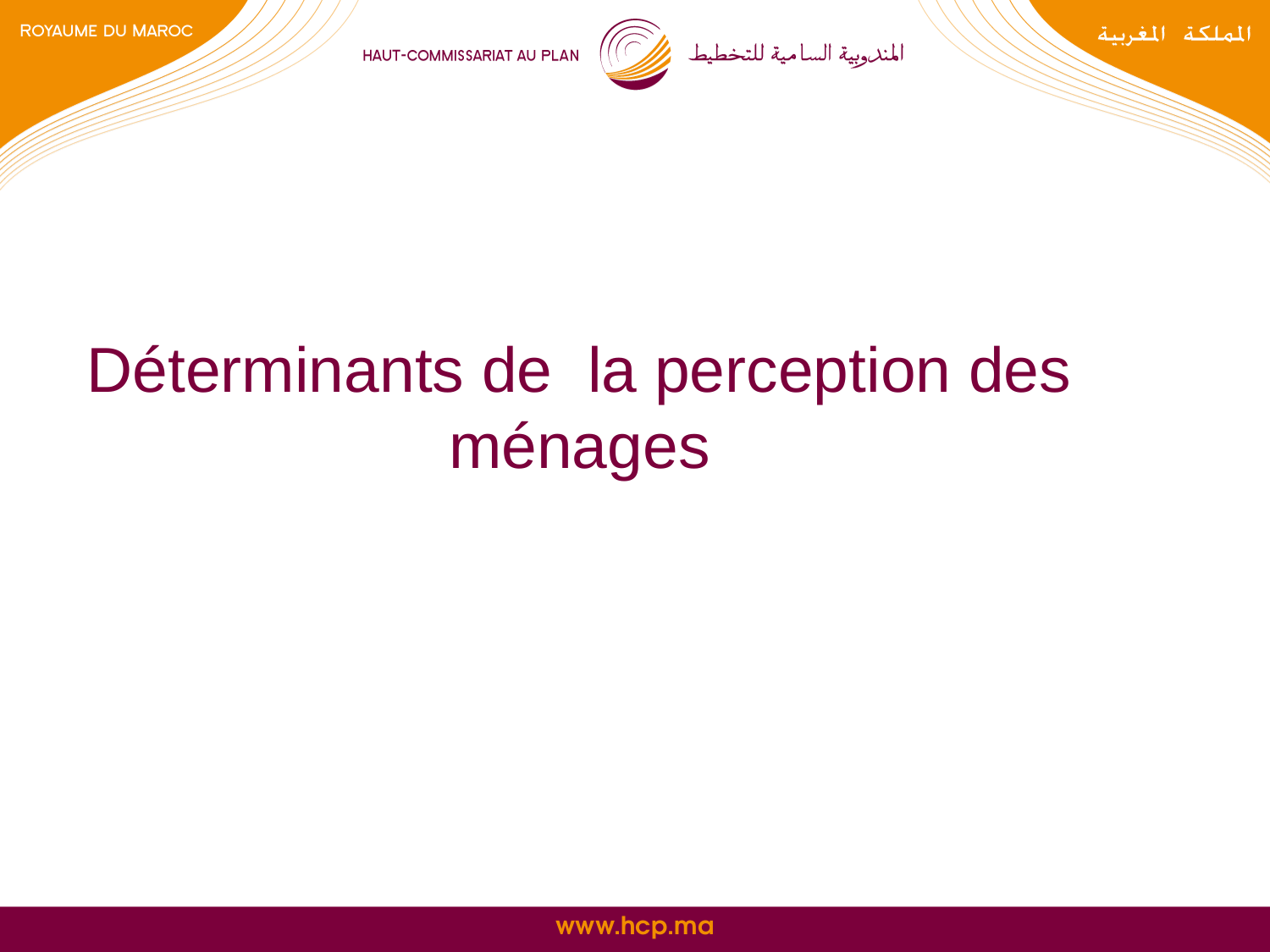

# Déterminants de  la perception des ménages